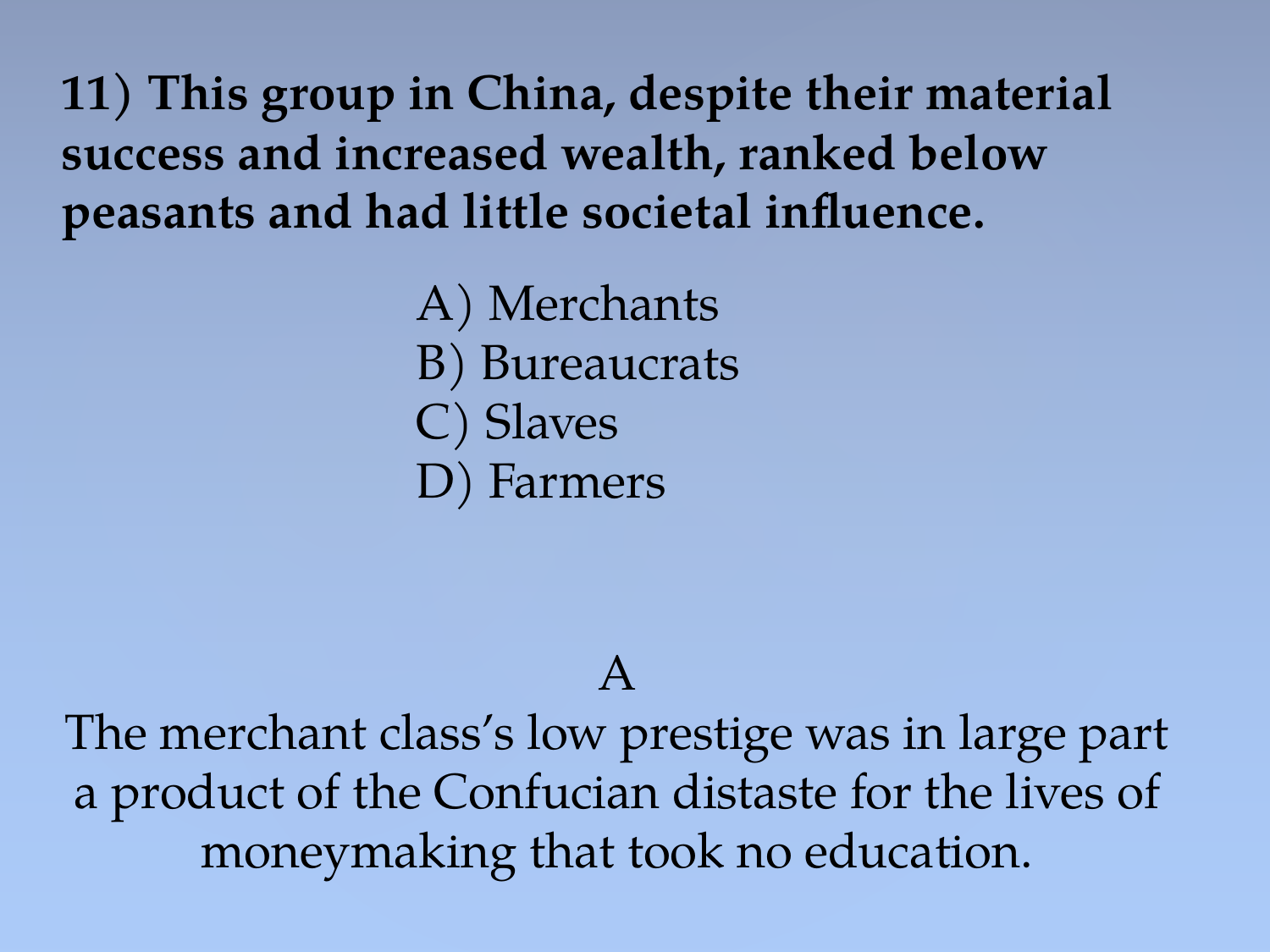

11) This group in China, despite their material success and increased wealth, ranked below peasants and had little societal influence.
 Merchants
 Bureaucrats
 Slaves
 Farmers
A
The merchant class’s low prestige was in large part a product of the Confucian distaste for the lives of moneymaking that took no education.